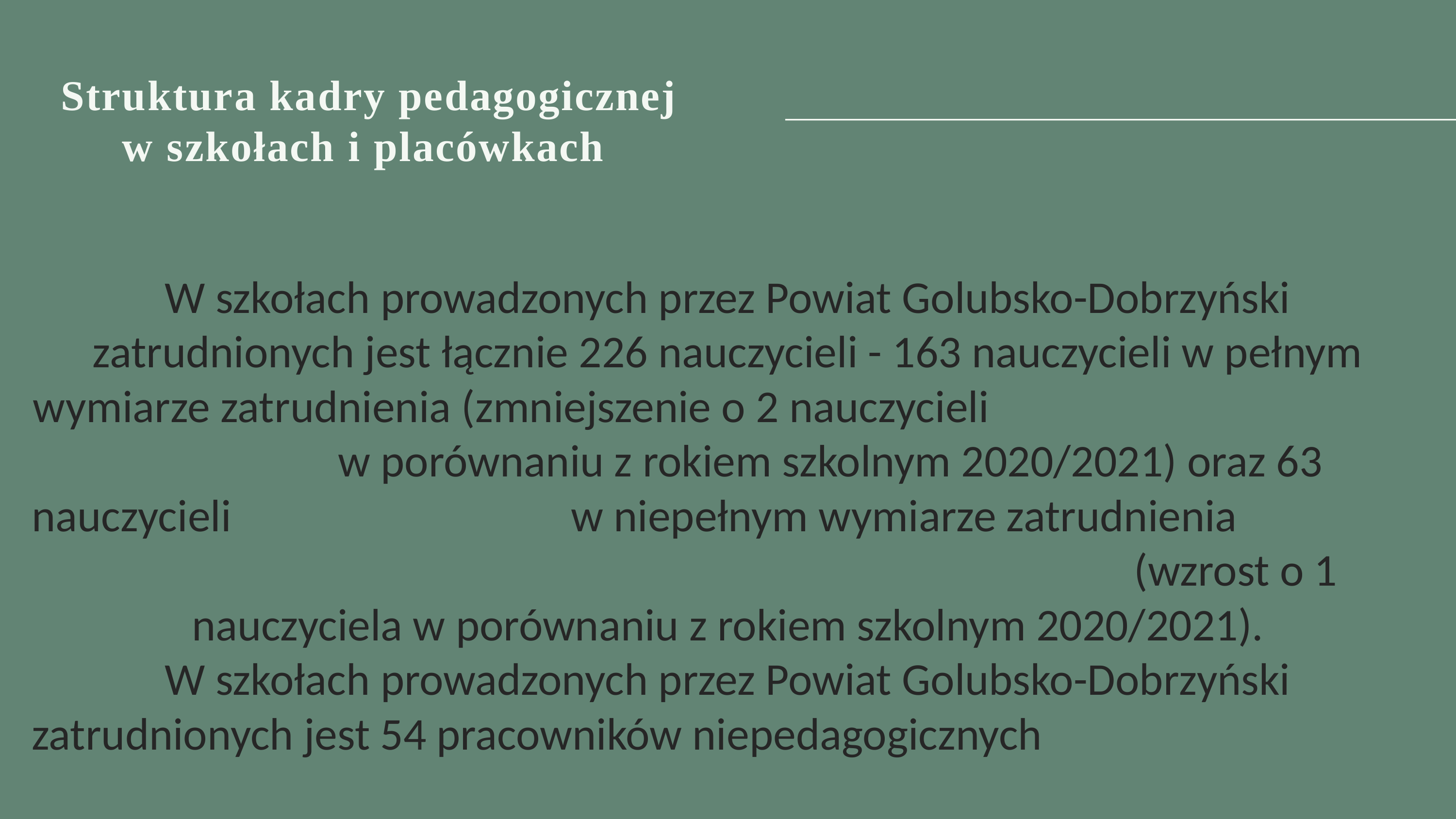

Struktura kadry pedagogicznej                 w szkołach i placówkach
W szkołach prowadzonych przez Powiat Golubsko-Dobrzyński zatrudnionych jest łącznie 226 nauczycieli - 163 nauczycieli w pełnym wymiarze zatrudnienia (zmniejszenie o 2 nauczycieli                                                               w porównaniu z rokiem szkolnym 2020/2021) oraz 63 nauczycieli                                 w niepełnym wymiarze zatrudnienia                                                                                                                      (wzrost o 1 nauczyciela w porównaniu z rokiem szkolnym 2020/2021).
W szkołach prowadzonych przez Powiat Golubsko-Dobrzyński zatrudnionych jest 54 pracowników niepedagogicznych